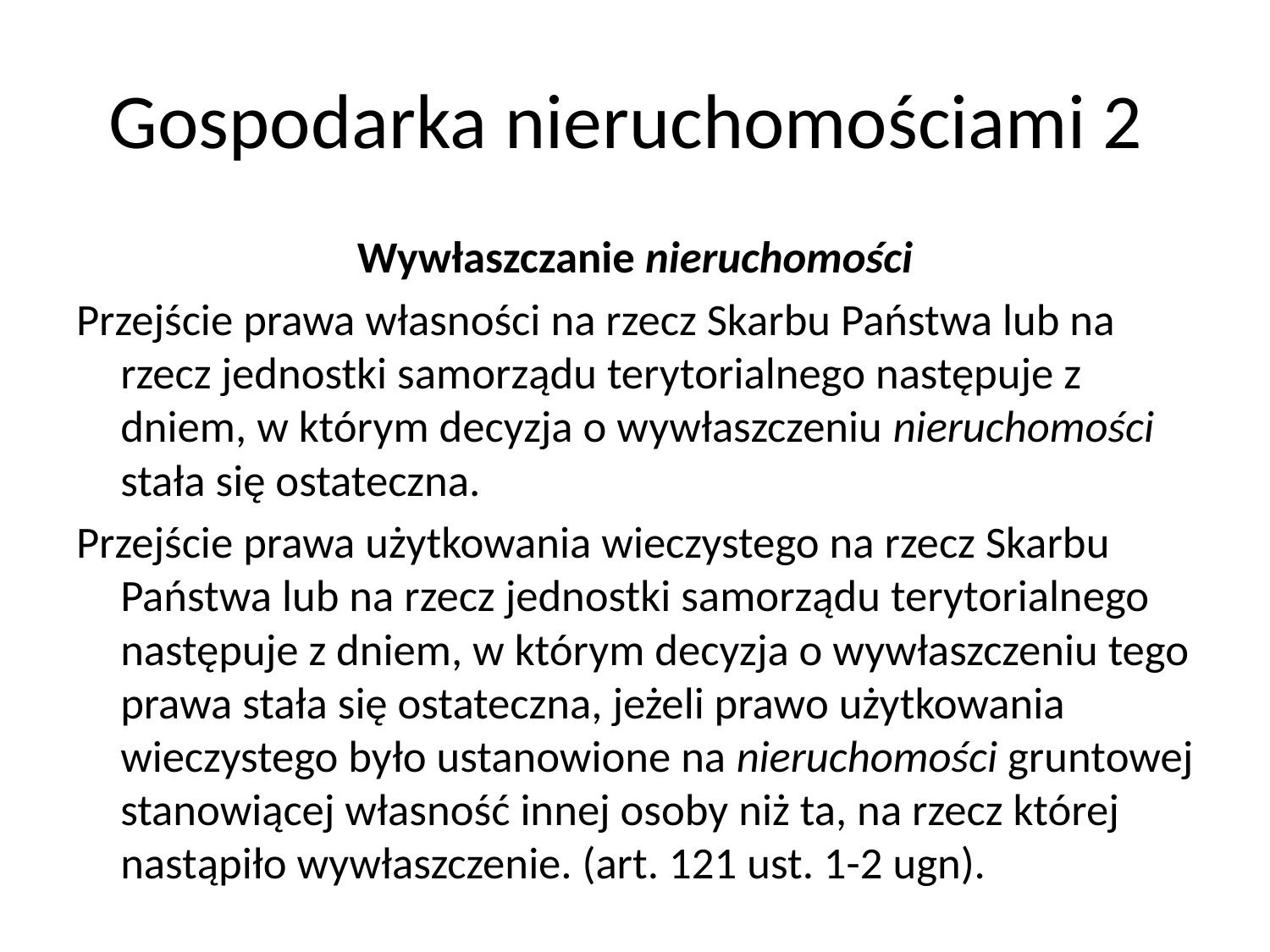

# Gospodarka nieruchomościami 2
Wywłaszczanie nieruchomości
Przejście prawa własności na rzecz Skarbu Państwa lub na rzecz jednostki samorządu terytorialnego następuje z dniem, w którym decyzja o wywłaszczeniu nieruchomości stała się ostateczna.
Przejście prawa użytkowania wieczystego na rzecz Skarbu Państwa lub na rzecz jednostki samorządu terytorialnego następuje z dniem, w którym decyzja o wywłaszczeniu tego prawa stała się ostateczna, jeżeli prawo użytkowania wieczystego było ustanowione na nieruchomości gruntowej stanowiącej własność innej osoby niż ta, na rzecz której nastąpiło wywłaszczenie. (art. 121 ust. 1-2 ugn).